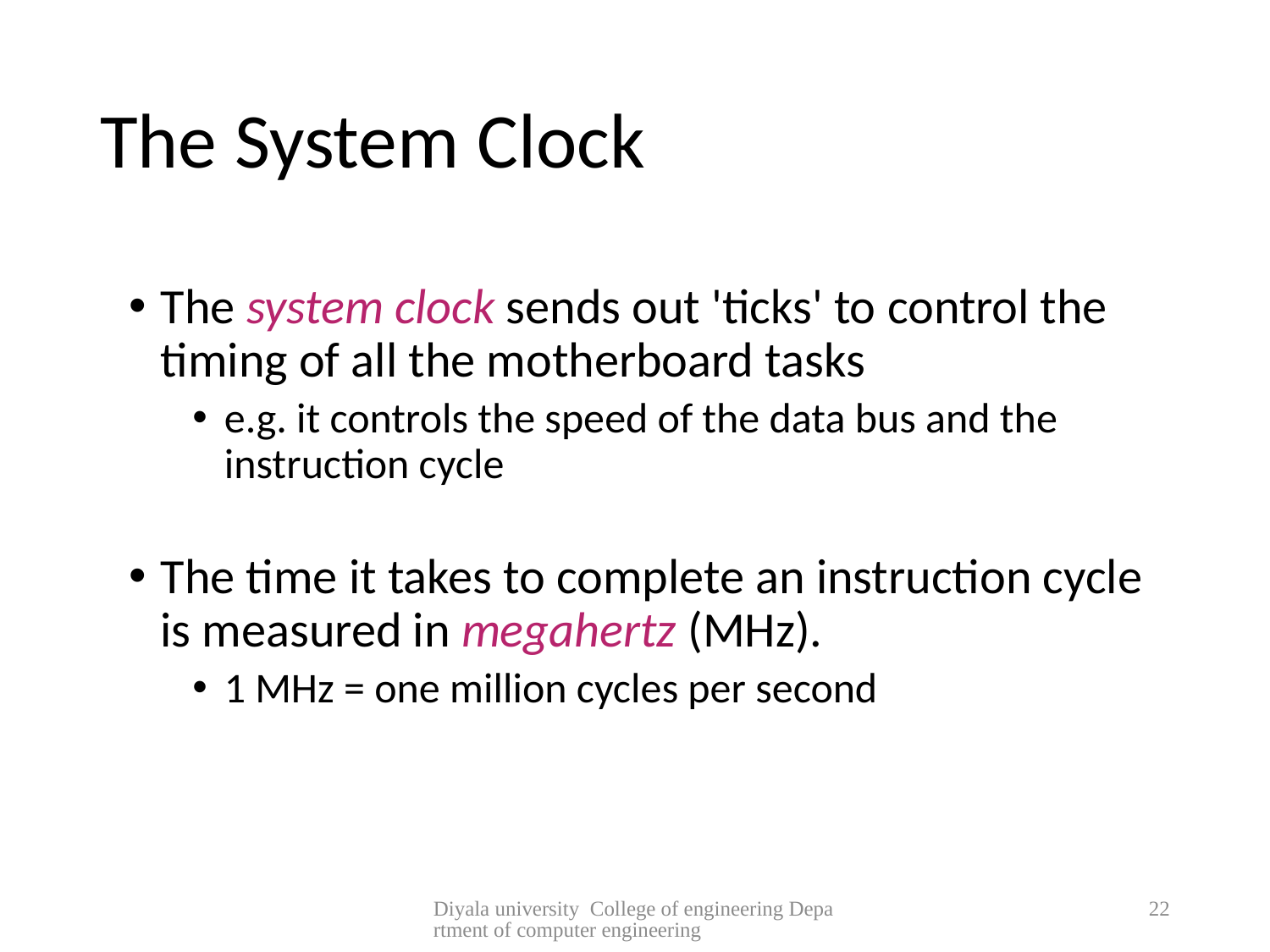

# The System Clock
The system clock sends out 'ticks' to control the timing of all the motherboard tasks
e.g. it controls the speed of the data bus and the instruction cycle
The time it takes to complete an instruction cycle is measured in megahertz (MHz).
1 MHz = one million cycles per second
Diyala university  College of engineering Department of computer engineering
22